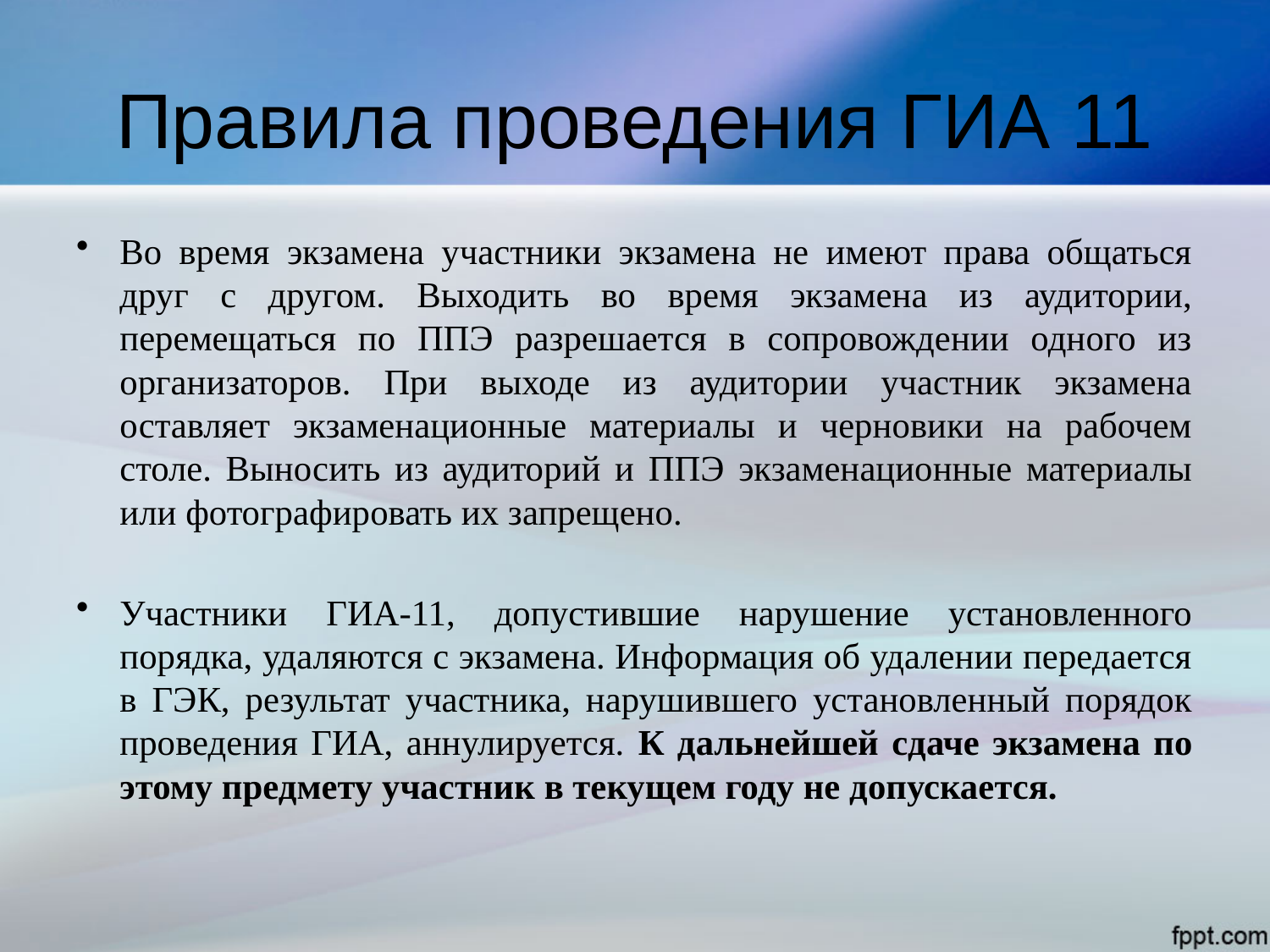

# Правила проведения ГИА 11
Во время экзамена участники экзамена не имеют права общаться друг с другом. Выходить во время экзамена из аудитории, перемещаться по ППЭ разрешается в сопровождении одного из организаторов. При выходе из аудитории участник экзамена оставляет экзаменационные материалы и черновики на рабочем столе. Выносить из аудиторий и ППЭ экзаменационные материалы или фотографировать их запрещено.

Участники ГИА-11, допустившие нарушение установленного порядка, удаляются с экзамена. Информация об удалении передается в ГЭК, результат участника, нарушившего установленный порядок проведения ГИА, аннулируется. К дальнейшей сдаче экзамена по этому предмету участник в текущем году не допускается.